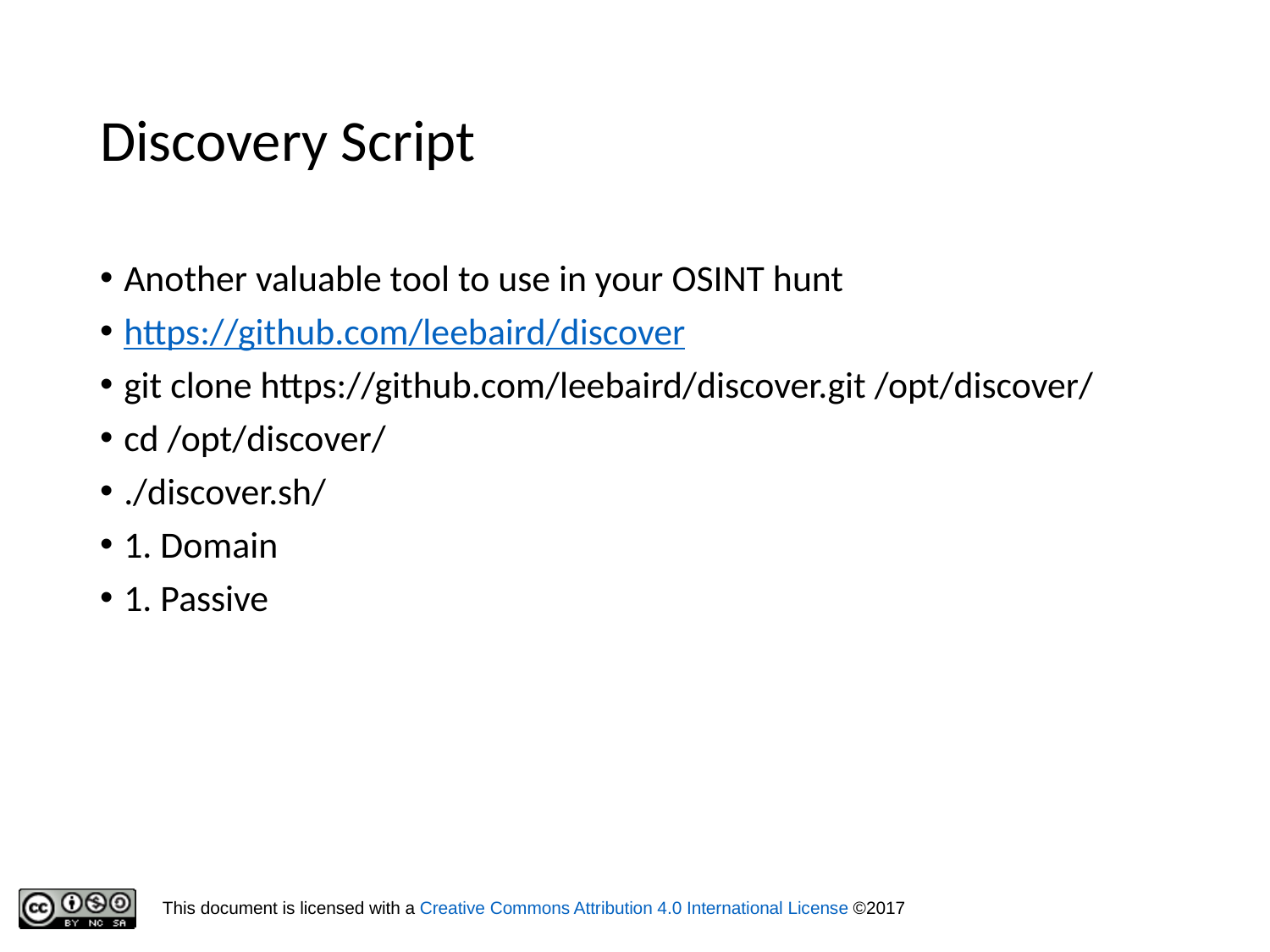

# Discovery Script
Another valuable tool to use in your OSINT hunt
https://github.com/leebaird/discover
git clone https://github.com/leebaird/discover.git /opt/discover/
cd /opt/discover/
./discover.sh/
1. Domain
1. Passive